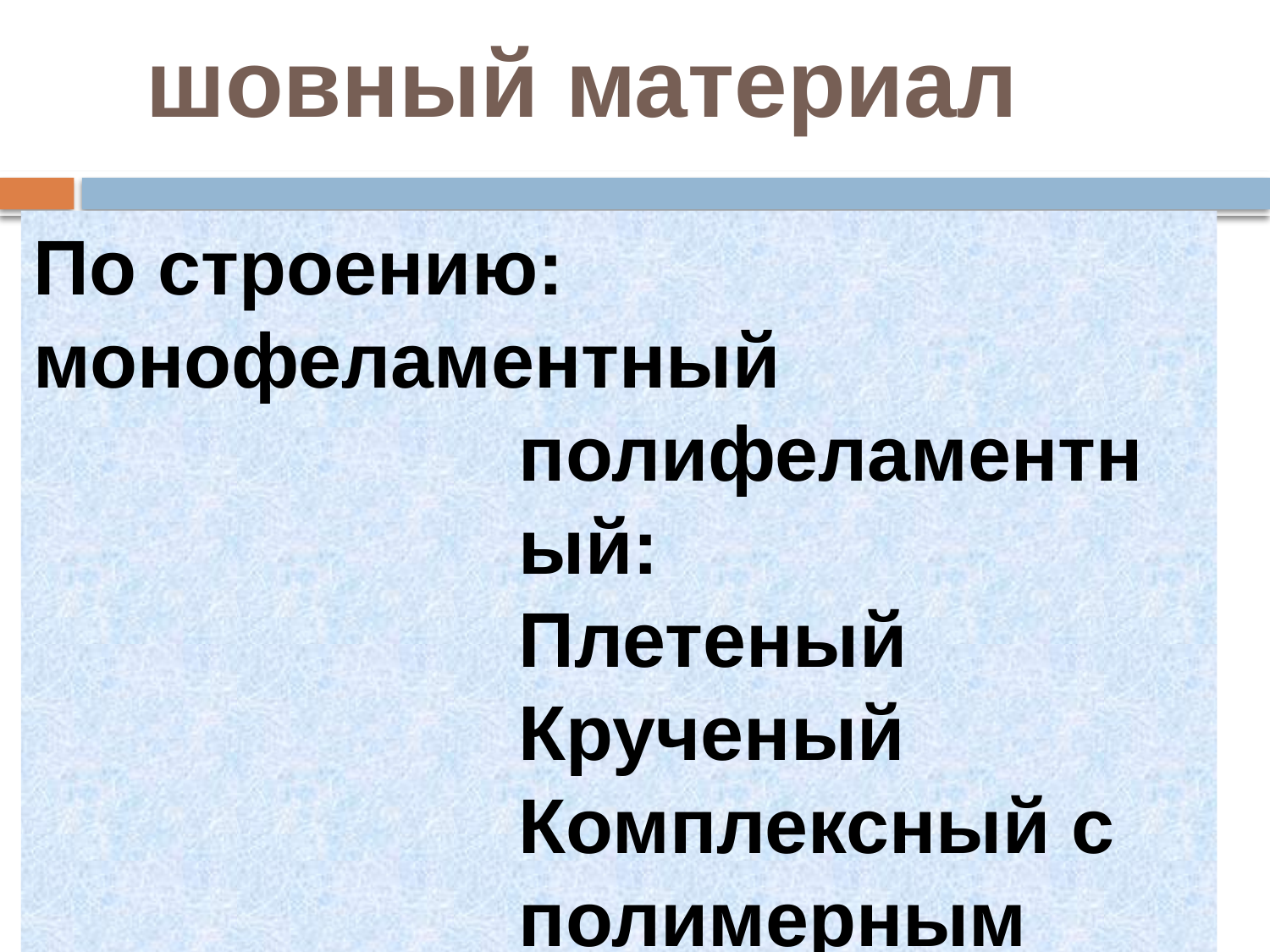

# шовный материал
По строению: монофеламентный
полифеламентный:
Плетеный
Крученый
Комплексный с
полимерным покрытием